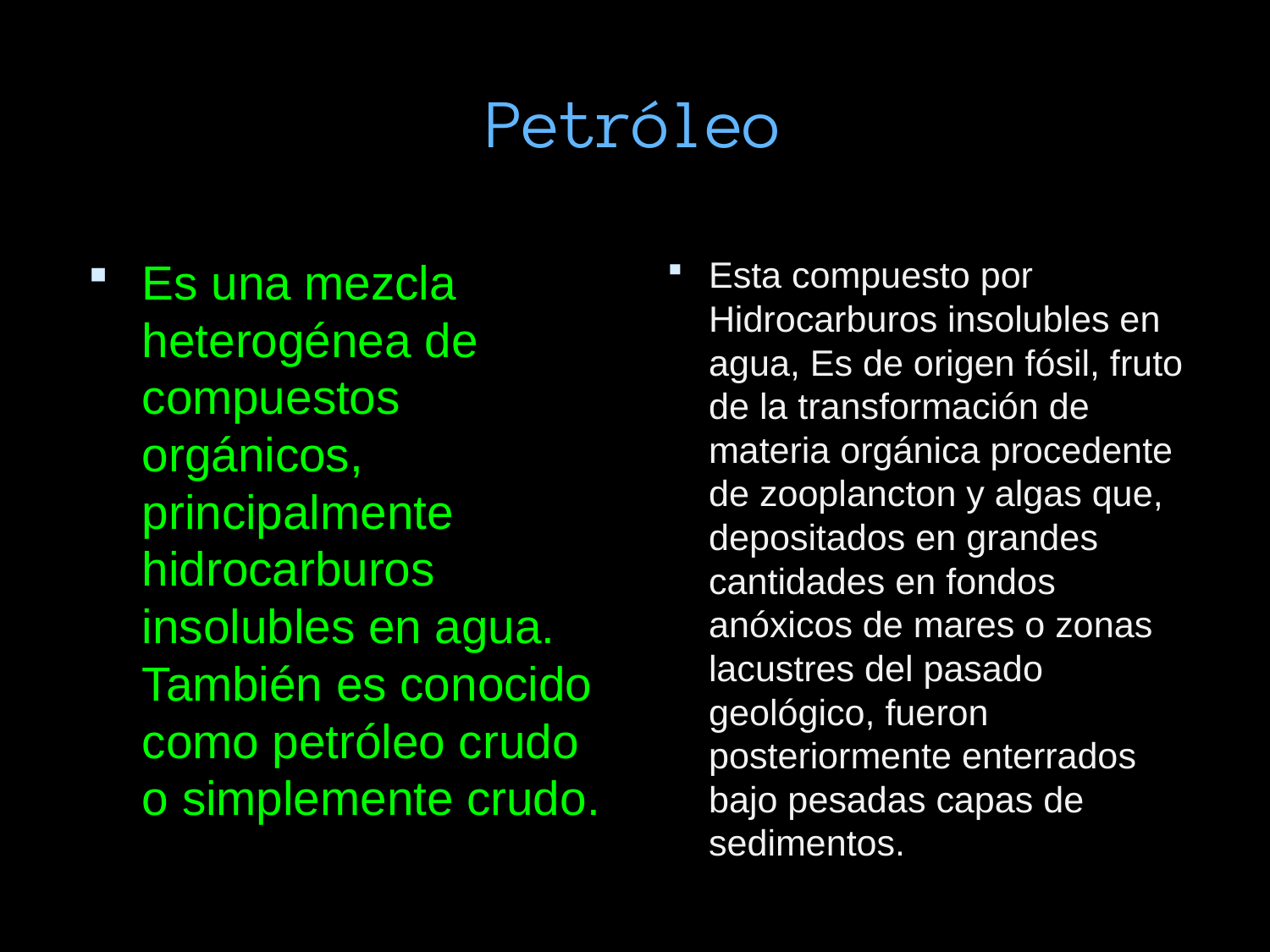

# Petróleo
Es una mezcla heterogénea de compuestos orgánicos, principalmente hidrocarburos insolubles en agua. También es conocido como petróleo crudo o simplemente crudo.

Esta compuesto por Hidrocarburos insolubles en agua, Es de origen fósil, fruto de la transformación de materia orgánica procedente de zooplancton y algas que, depositados en grandes cantidades en fondos anóxicos de mares o zonas lacustres del pasado geológico, fueron posteriormente enterrados bajo pesadas capas de sedimentos.